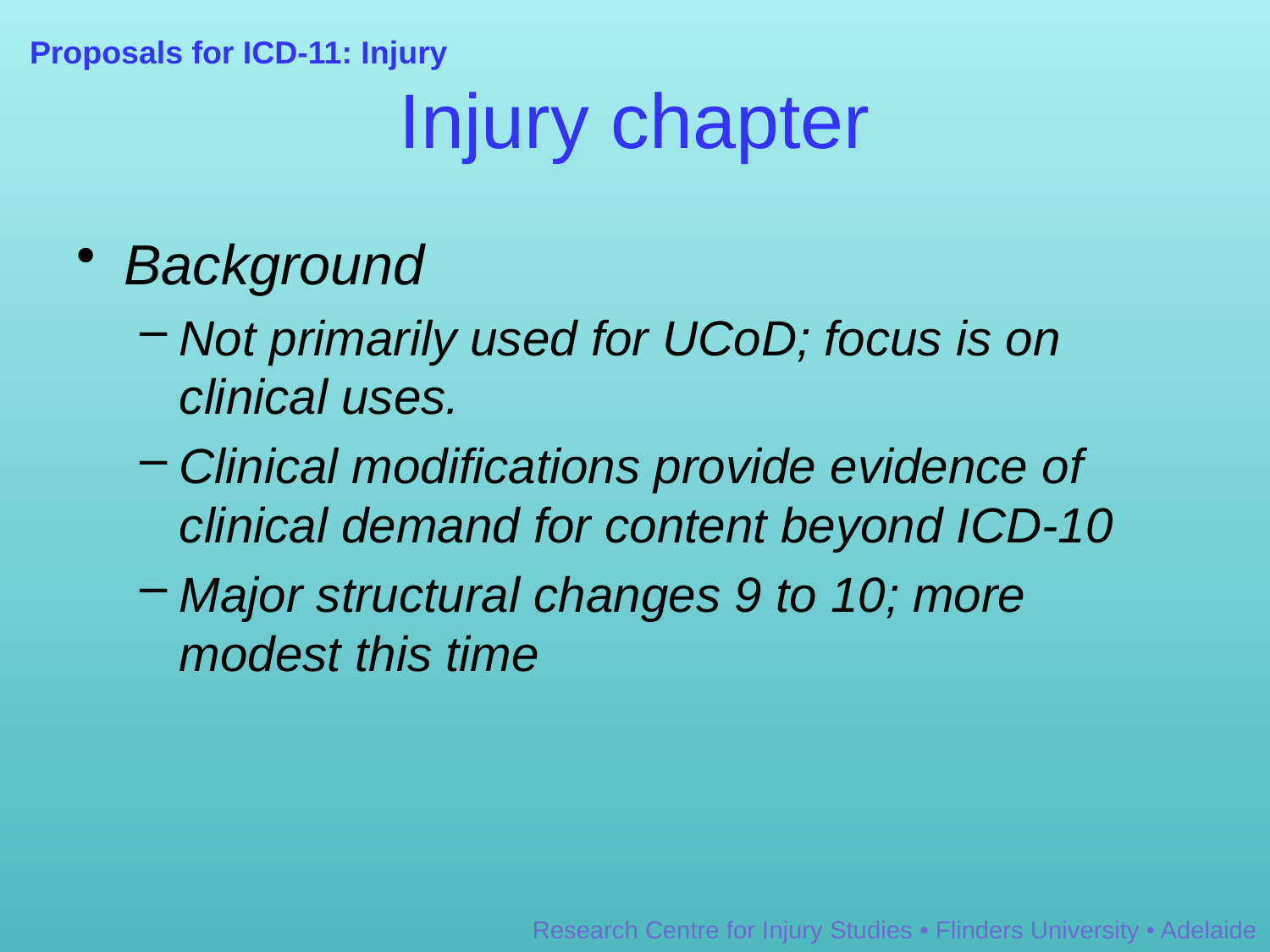

Proposals for ICD-11: Injury
# Injury chapter
Background
Not primarily used for UCoD; focus is on clinical uses.
Clinical modifications provide evidence of clinical demand for content beyond ICD-10
Major structural changes 9 to 10; more modest this time
Research Centre for Injury Studies • Flinders University • Adelaide